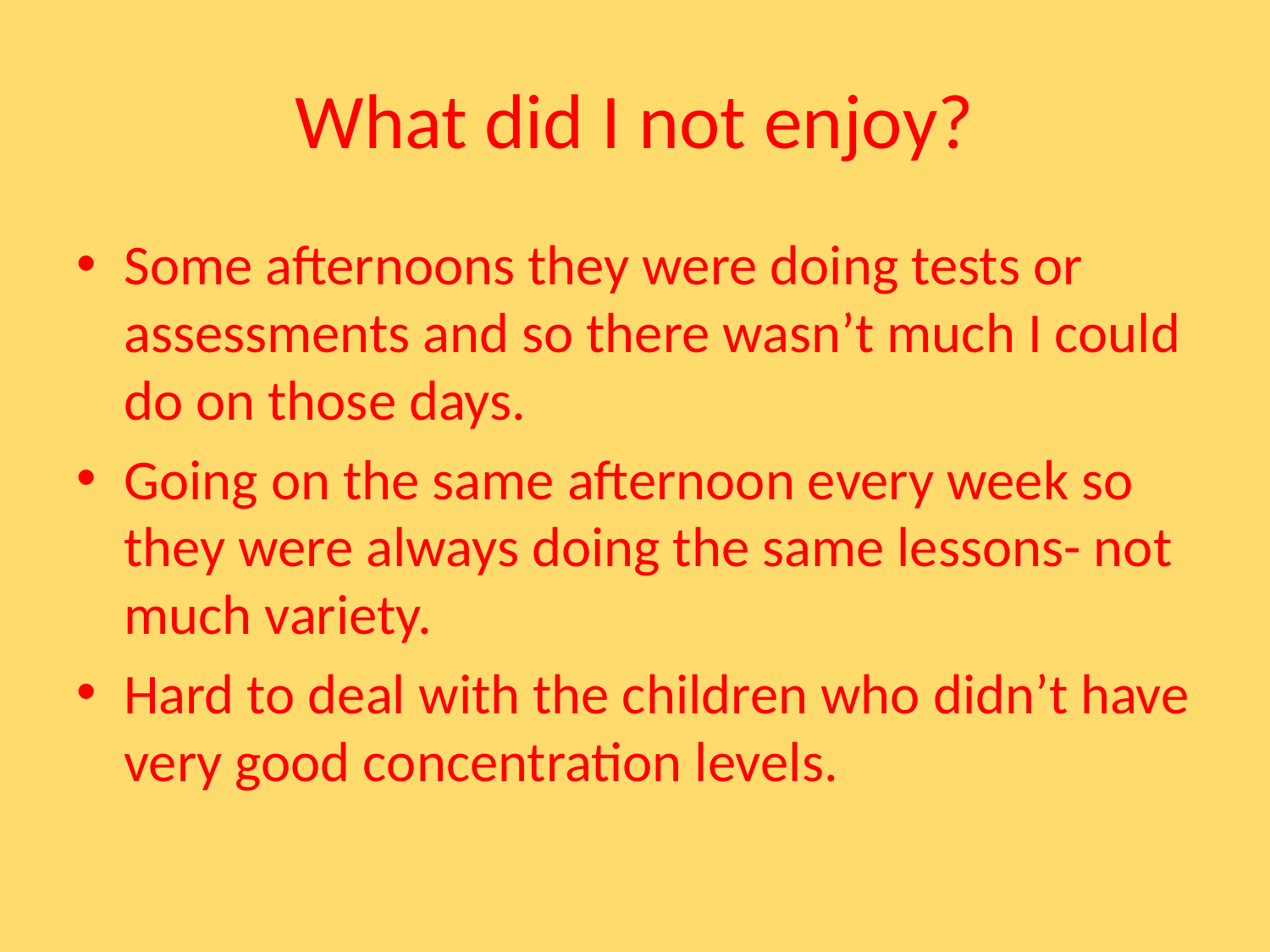

# What did I not enjoy?
Some afternoons they were doing tests or assessments and so there wasn’t much I could do on those days.
Going on the same afternoon every week so they were always doing the same lessons- not much variety.
Hard to deal with the children who didn’t have very good concentration levels.